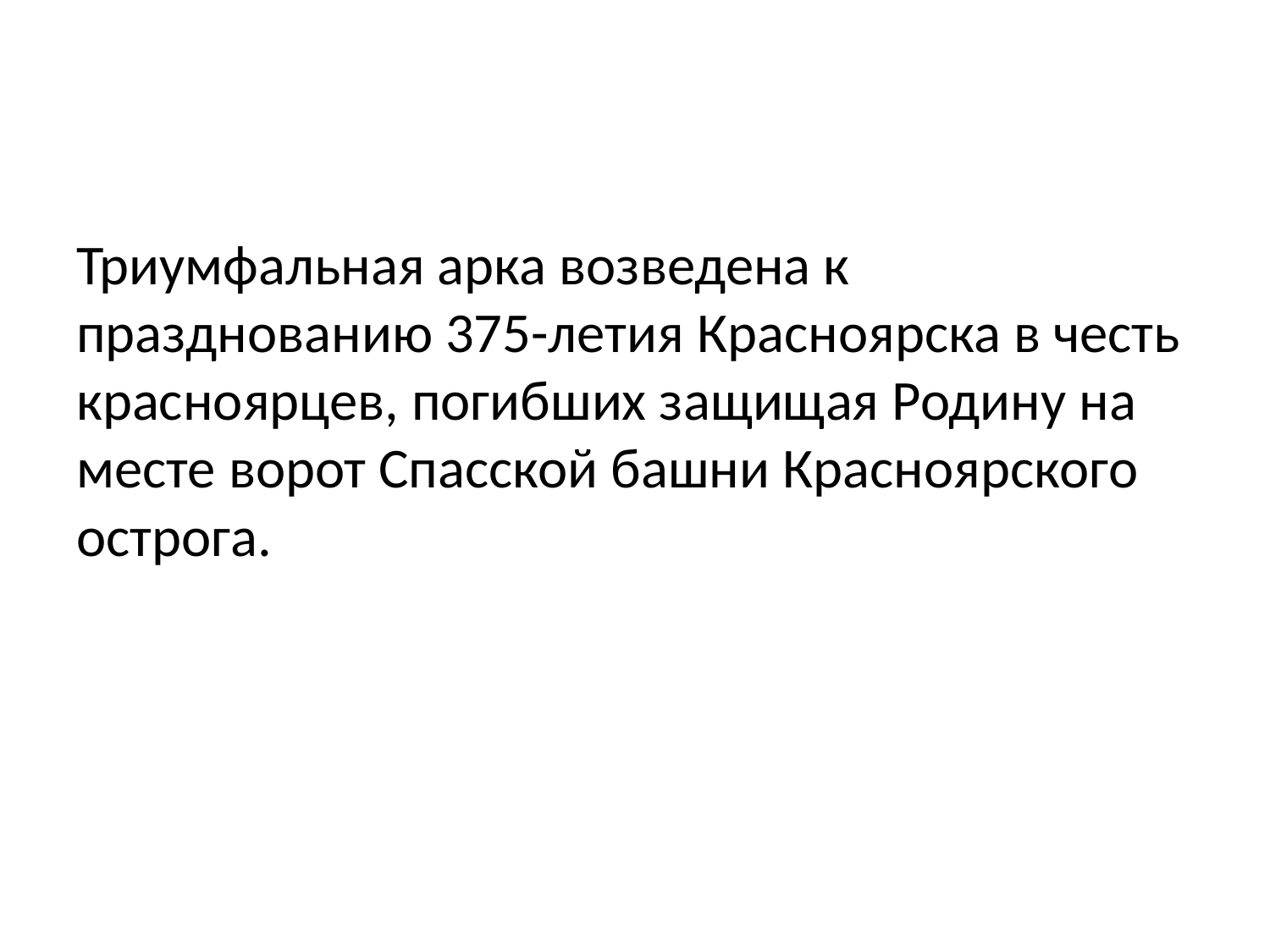

#
Триумфальная арка возведена к празднованию 375-летия Красноярска в честь красноярцев, погибших защищая Родину на месте ворот Спасской башни Красноярского острога.